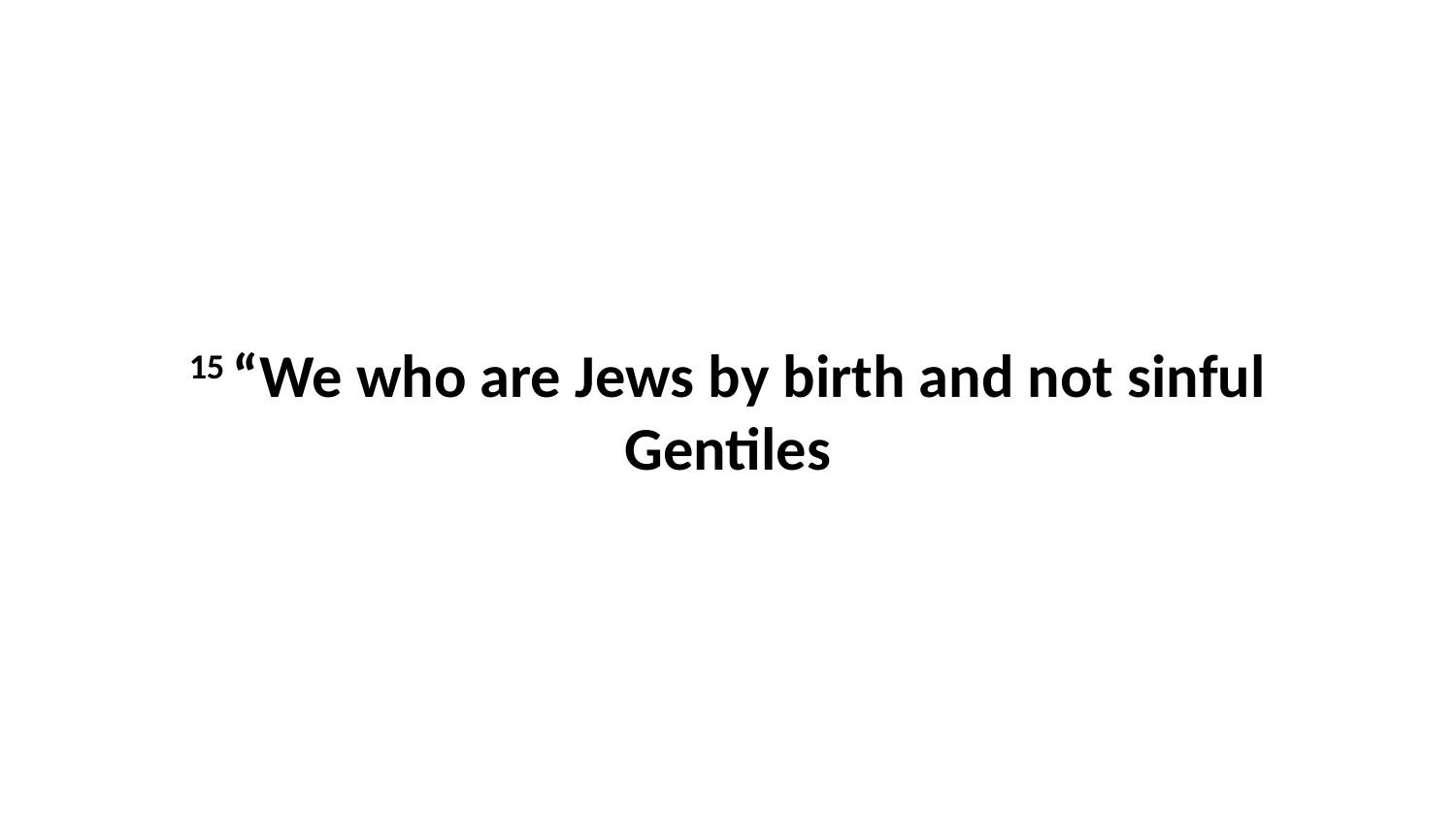

15 “We who are Jews by birth and not sinful Gentiles